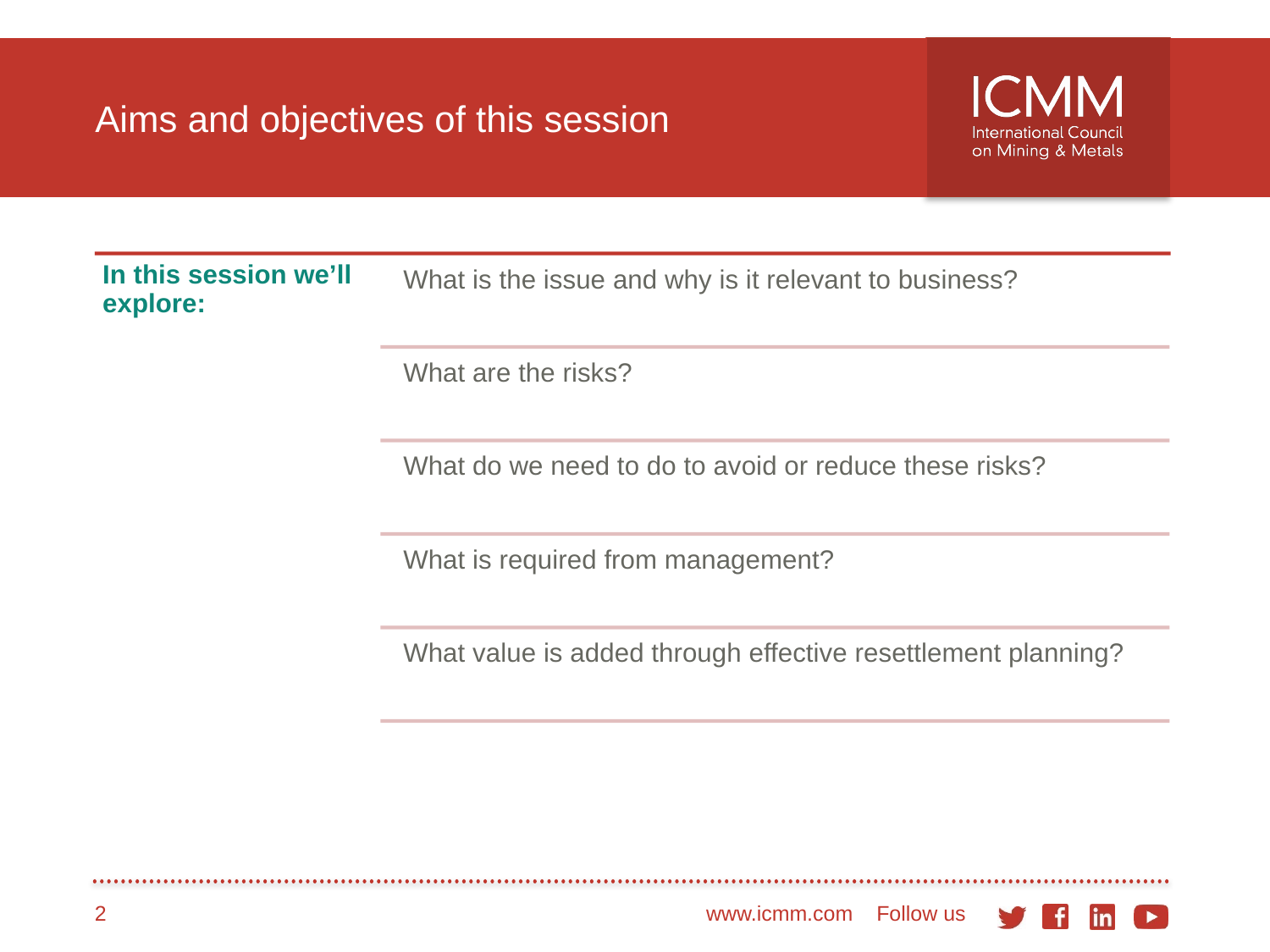

# Aims and objectives of this session

In this session we’ll explore:
What is the issue and why is it relevant to business?
What are the risks?
What do we need to do to avoid or reduce these risks?
What is required from management?
What value is added through effective resettlement planning?
2